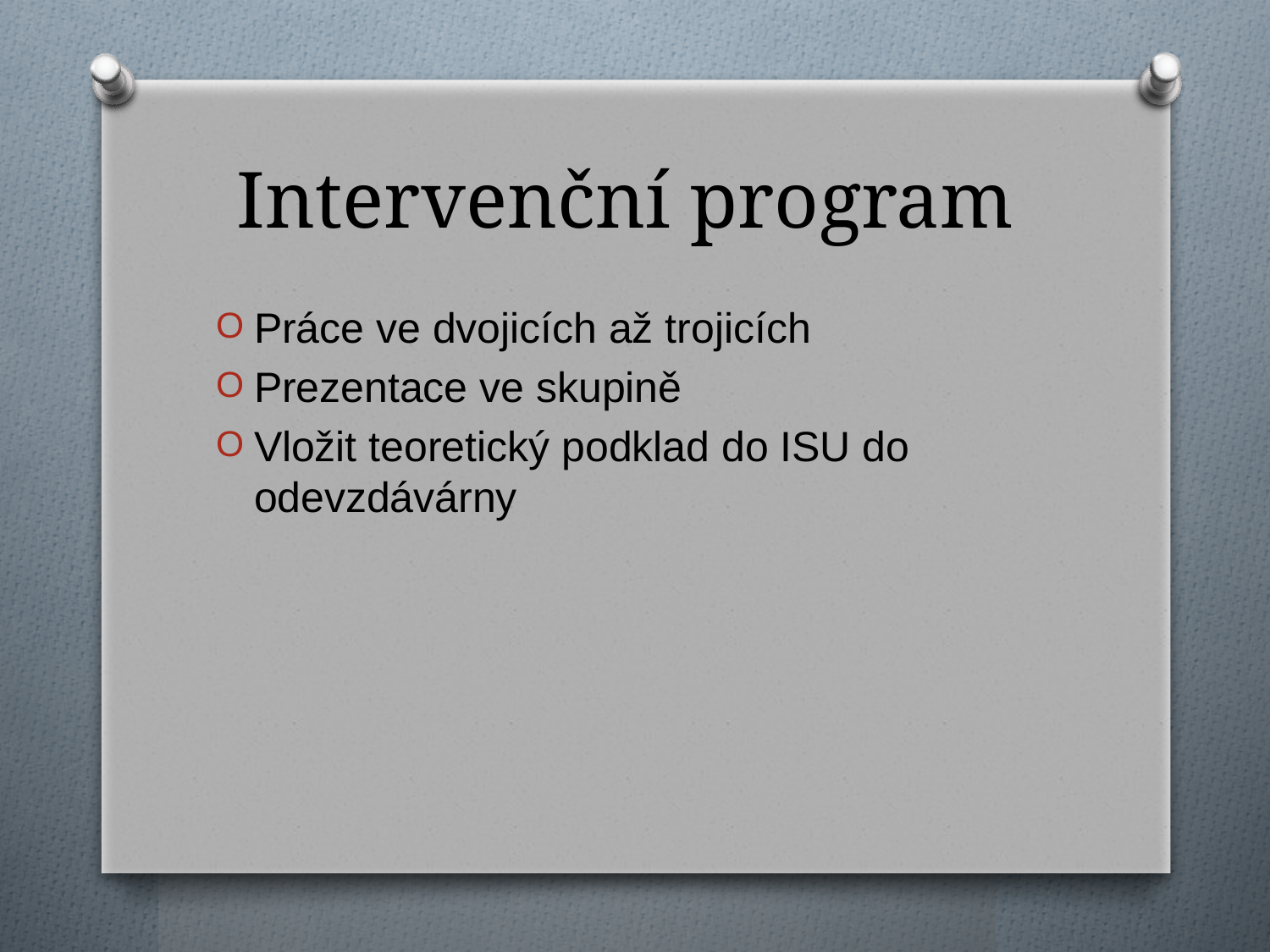

# Intervenční program
Práce ve dvojicích až trojicích
Prezentace ve skupině
Vložit teoretický podklad do ISU do odevzdávárny